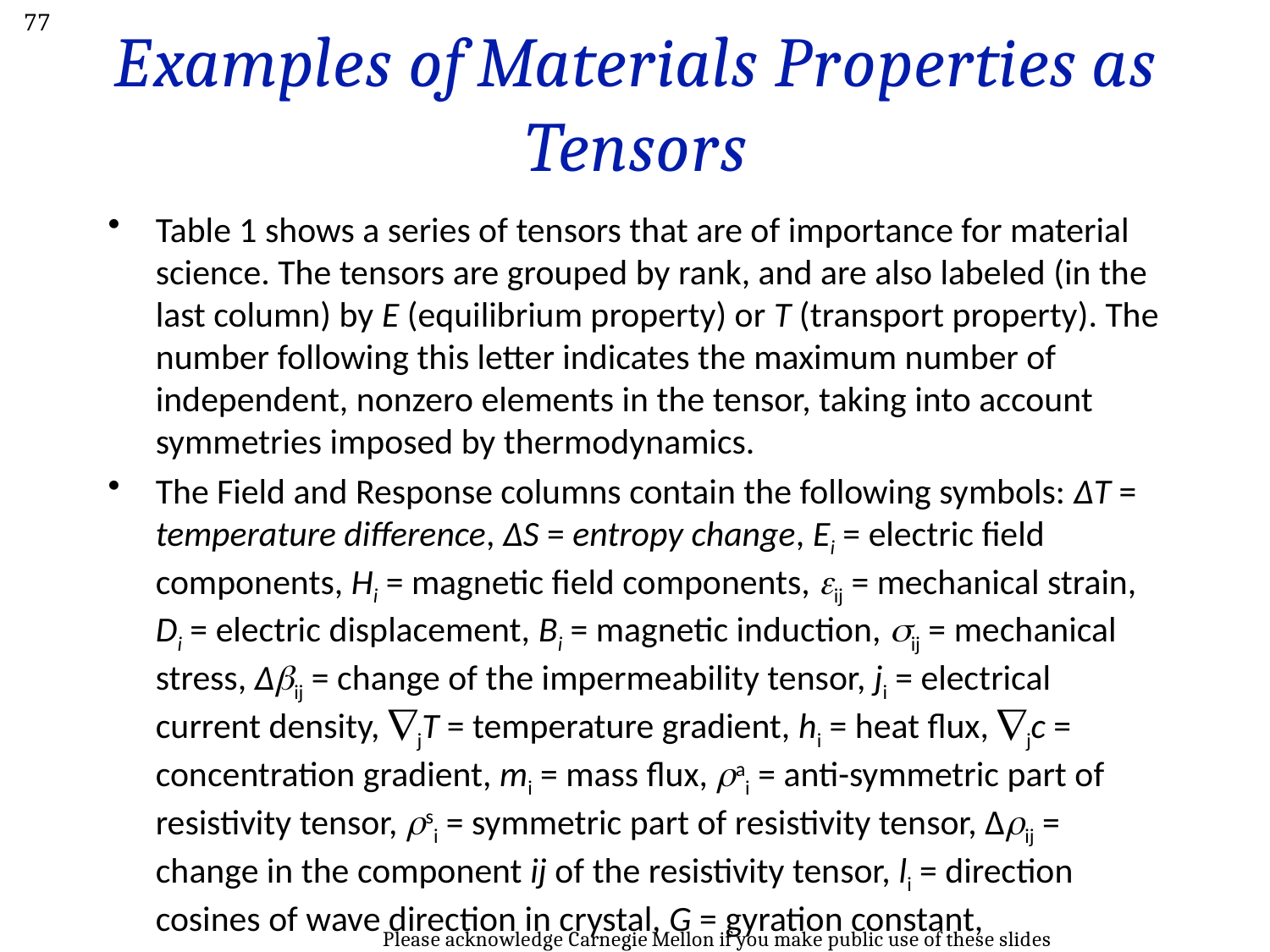

77
# Examples of Materials Properties as Tensors
Table 1 shows a series of tensors that are of importance for material science. The tensors are grouped by rank, and are also labeled (in the last column) by E (equilibrium property) or T (transport property). The number following this letter indicates the maximum number of independent, nonzero elements in the tensor, taking into account symmetries imposed by thermodynamics.
The Field and Response columns contain the following symbols: ∆T = temperature difference, ∆S = entropy change, Ei = electric field components, Hi = magnetic field components, εij = mechanical strain, Di = electric displacement, Bi = magnetic induction, σij = mechanical stress, ∆βij = change of the impermeability tensor, ji = electrical current density, ∇jT = temperature gradient, hi = heat flux, ∇jc = concentration gradient, mi = mass flux, ρai = anti-symmetric part of resistivity tensor, ρsi = symmetric part of resistivity tensor, ∆ρij = change in the component ij of the resistivity tensor, li = direction cosines of wave direction in crystal, G = gyration constant,

Please acknowledge Carnegie Mellon if you make public use of these slides